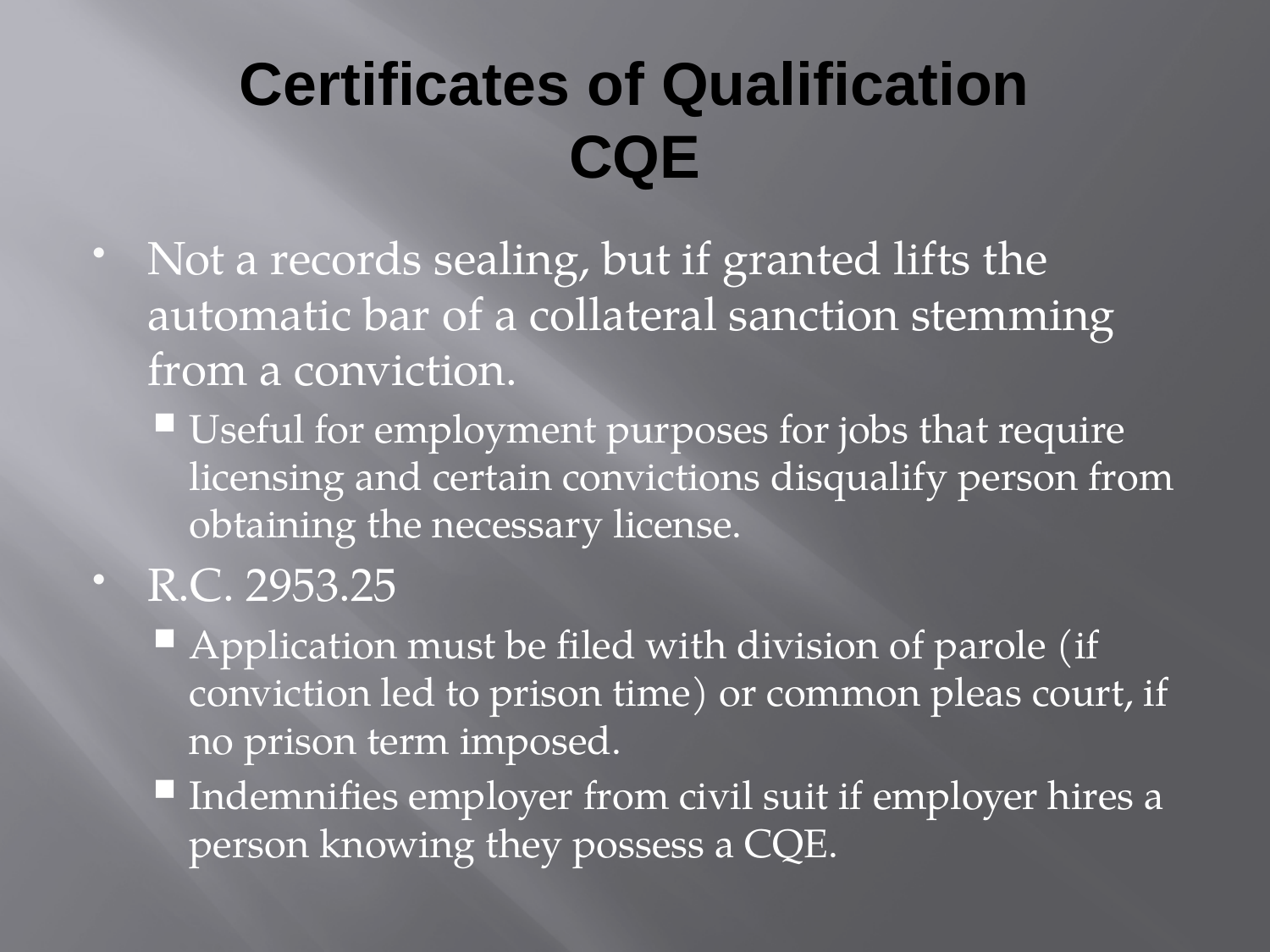

# Certificates of Qualification CQE
Not a records sealing, but if granted lifts the automatic bar of a collateral sanction stemming from a conviction.
Useful for employment purposes for jobs that require licensing and certain convictions disqualify person from obtaining the necessary license.
R.C. 2953.25
Application must be filed with division of parole (if conviction led to prison time) or common pleas court, if no prison term imposed.
Indemnifies employer from civil suit if employer hires a person knowing they possess a CQE.